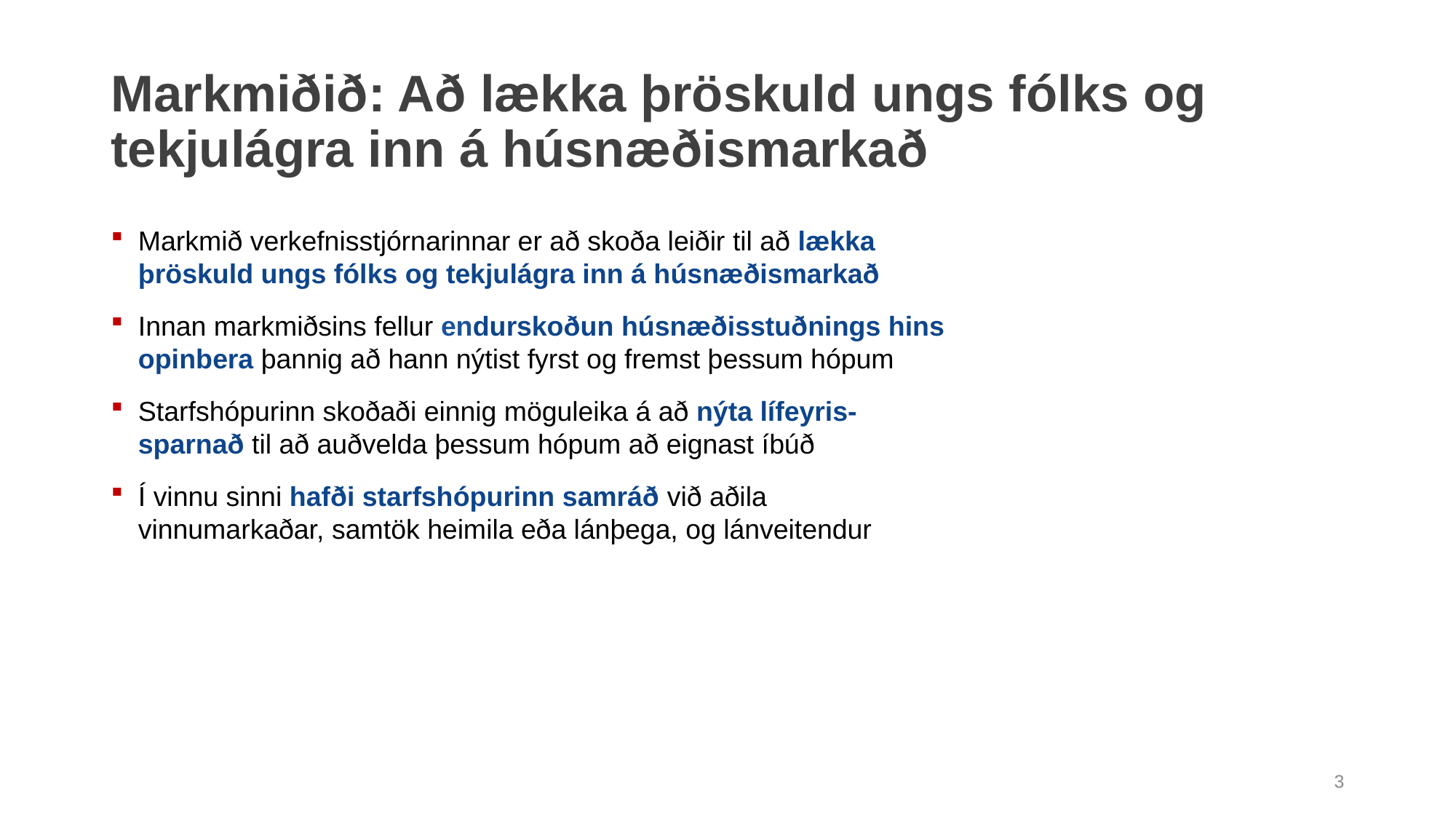

# Markmiðið: Að lækka þröskuld ungs fólks og tekjulágra inn á húsnæðismarkað
Markmið verkefnisstjórnarinnar er að skoða leiðir til að lækka þröskuld ungs fólks og tekjulágra inn á húsnæðismarkað
Innan markmiðsins fellur endurskoðun húsnæðisstuðnings hins opinbera þannig að hann nýtist fyrst og fremst þessum hópum
Starfshópurinn skoðaði einnig möguleika á að nýta lífeyris-sparnað til að auðvelda þessum hópum að eignast íbúð
Í vinnu sinni hafði starfshópurinn samráð við aðila vinnumarkaðar, samtök heimila eða lánþega, og lánveitendur
3